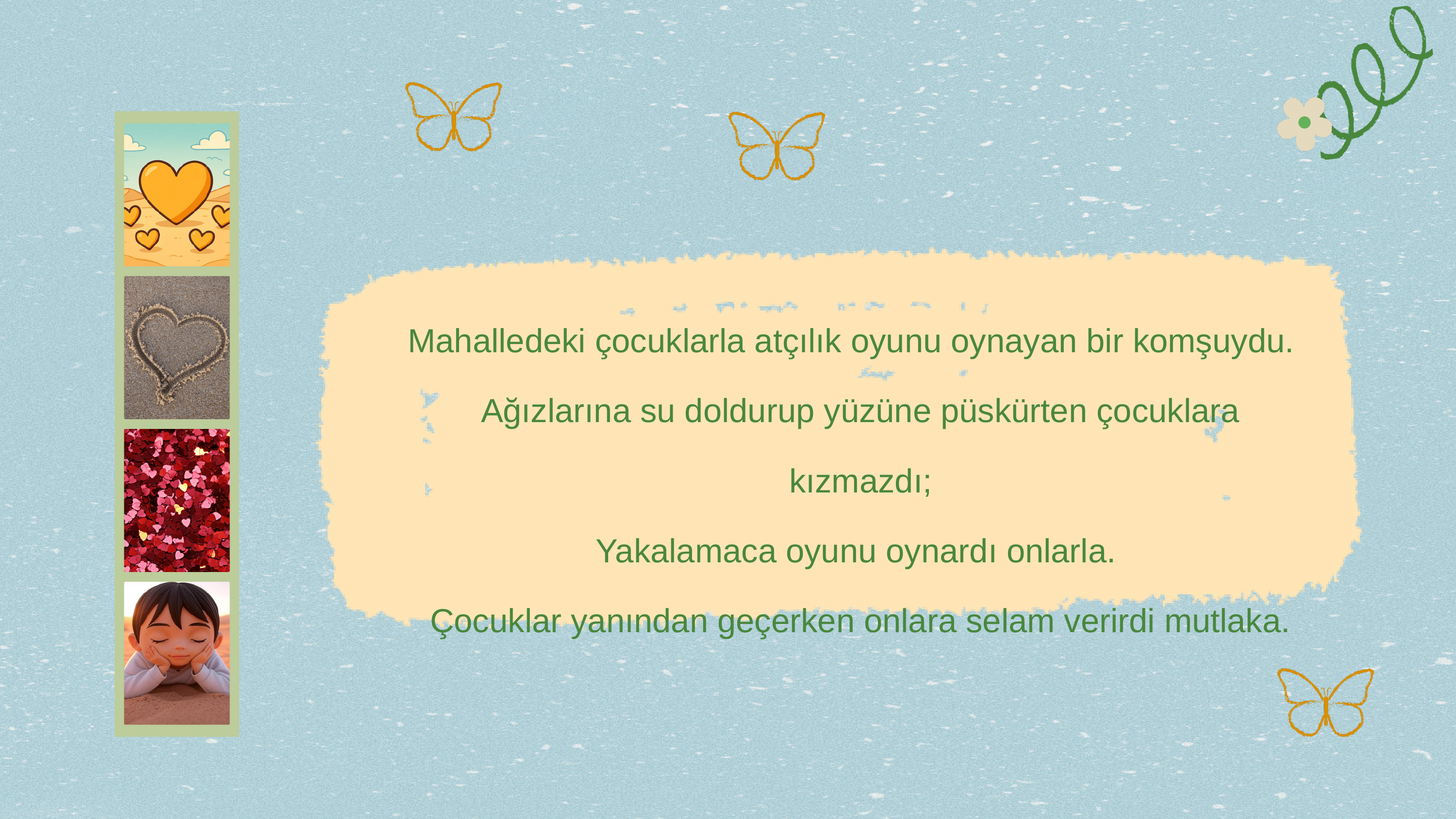

Mahalledeki çocuklarla atçılık oyunu oynayan bir komşuydu.
Ağızlarına su doldurup yüzüne püskürten çocuklara kızmazdı;
Yakalamaca oyunu oynardı onlarla.
Çocuklar yanından geçerken onlara selam verirdi mutlaka.